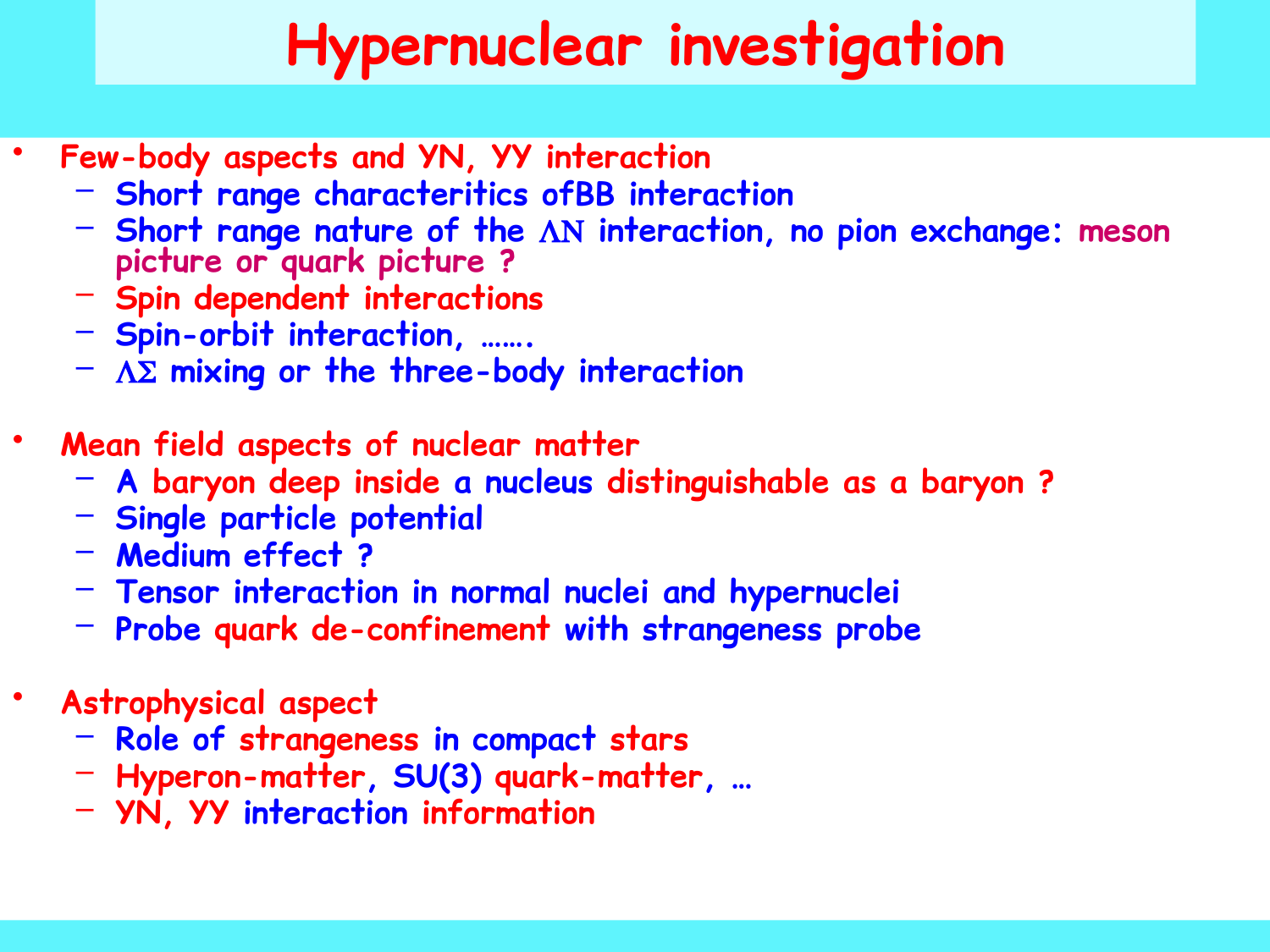

Hypernuclear investigation
Few-body aspects and YN, YY interaction
Short range characteritics ofBB interaction
Short range nature of the LN interaction, no pion exchange: meson picture or quark picture ?
Spin dependent interactions
Spin-orbit interaction, …….
LS mixing or the three-body interaction

Mean field aspects of nuclear matter
A baryon deep inside a nucleus distinguishable as a baryon ?
Single particle potential
Medium effect ?
Tensor interaction in normal nuclei and hypernuclei
Probe quark de-confinement with strangeness probe

Astrophysical aspect
Role of strangeness in compact stars
Hyperon-matter, SU(3) quark-matter, …
YN, YY interaction information